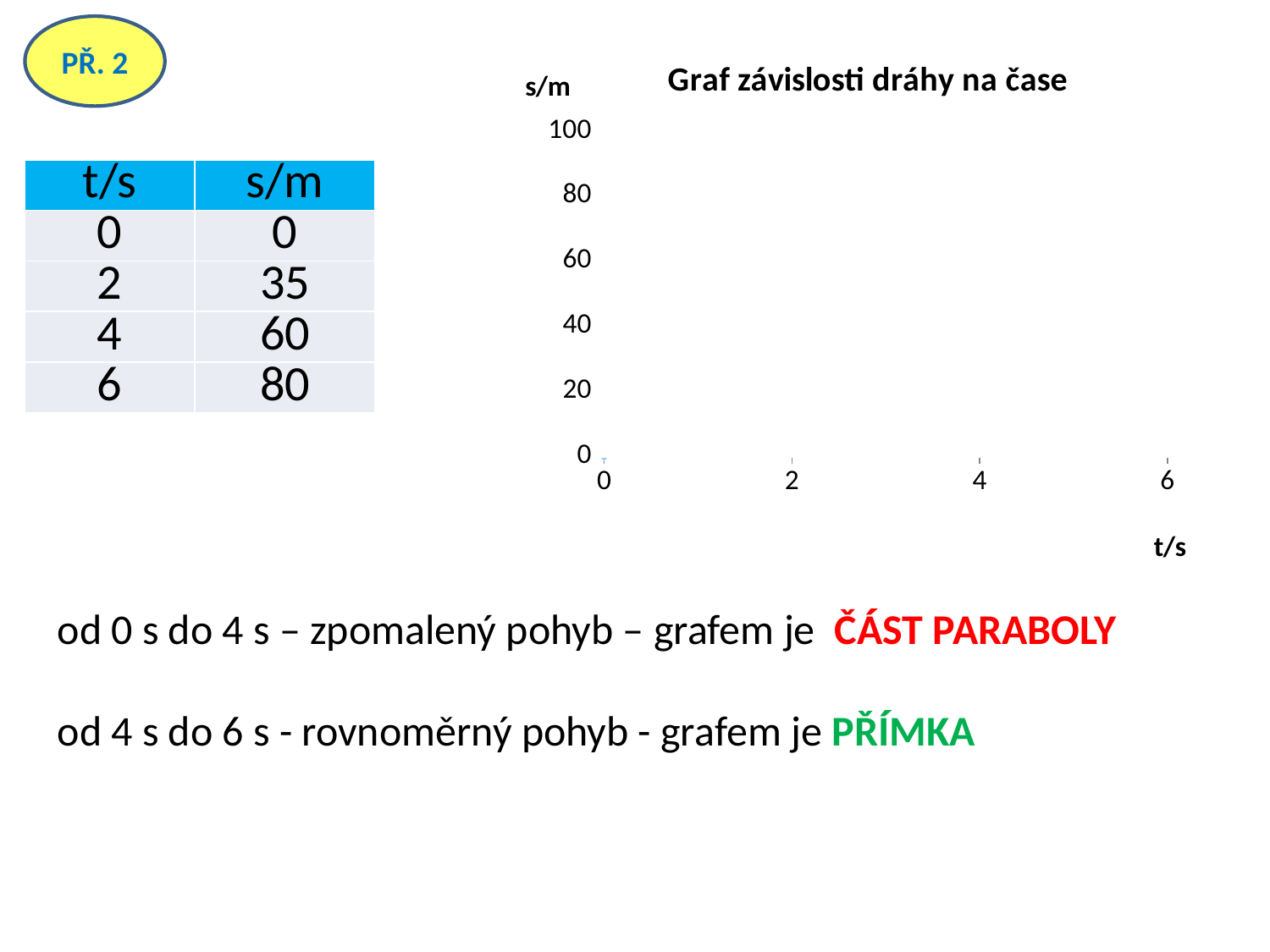

PŘ. 2

### Chart: Graf závislosti dráhy na čase

| Category | s |
|---|---|
| t/s | s/m |
| --- | --- |
| 0 | 0 |
| 2 | 35 |
| 4 | 60 |
| 6 | 80 |
od 0 s do 4 s – zpomalený pohyb – grafem je  ČÁST PARABOLY

od 4 s do 6 s - rovnoměrný pohyb - grafem je PŘÍMKA